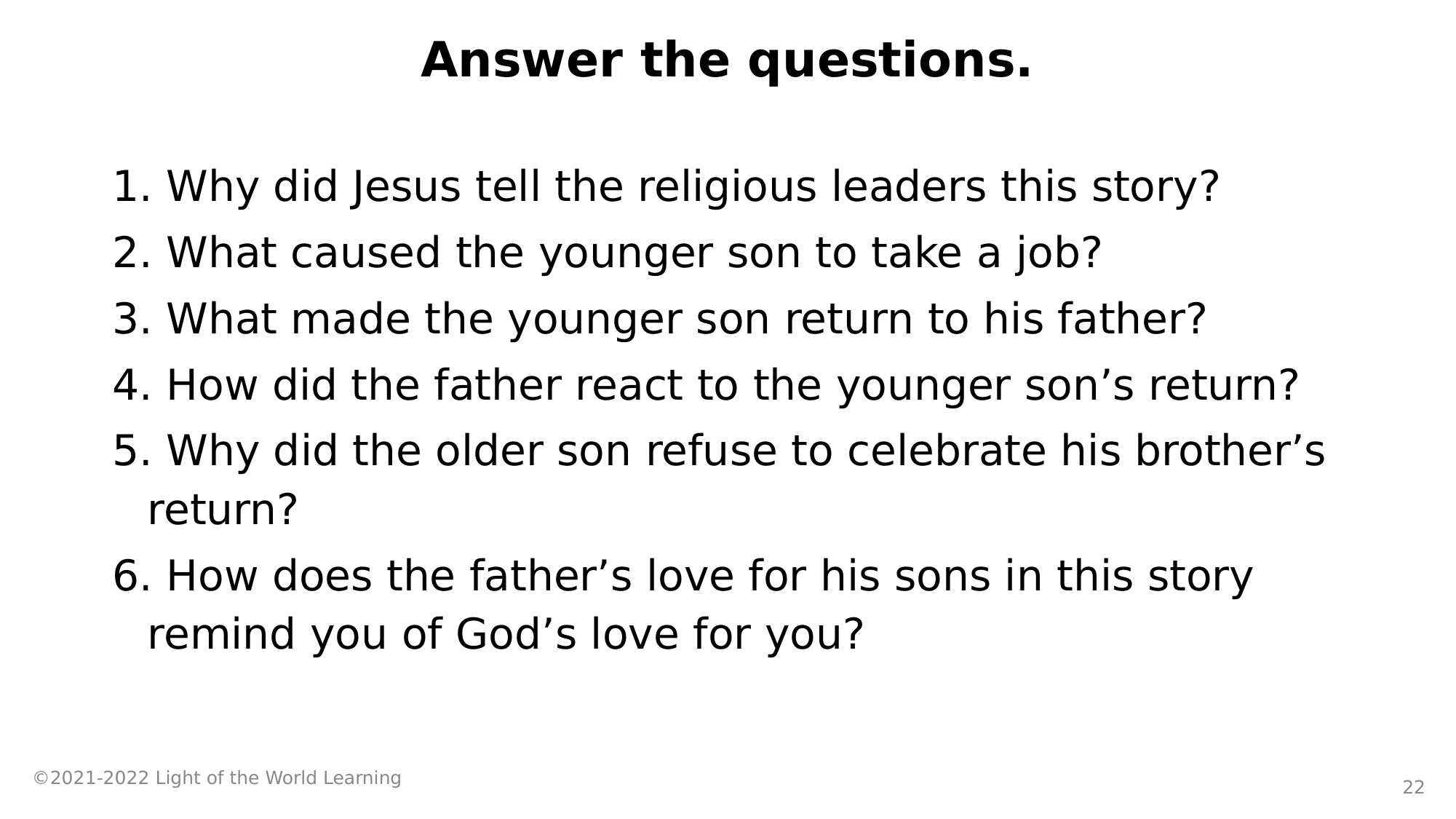

Answer the questions.
 Why did Jesus tell the religious leaders this story?
 What caused the younger son to take a job?
 What made the younger son return to his father?
 How did the father react to the younger son’s return?
 Why did the older son refuse to celebrate his brother’s return?
 How does the father’s love for his sons in this story remind you of God’s love for you?

©2021-2022 Light of the World Learning
22